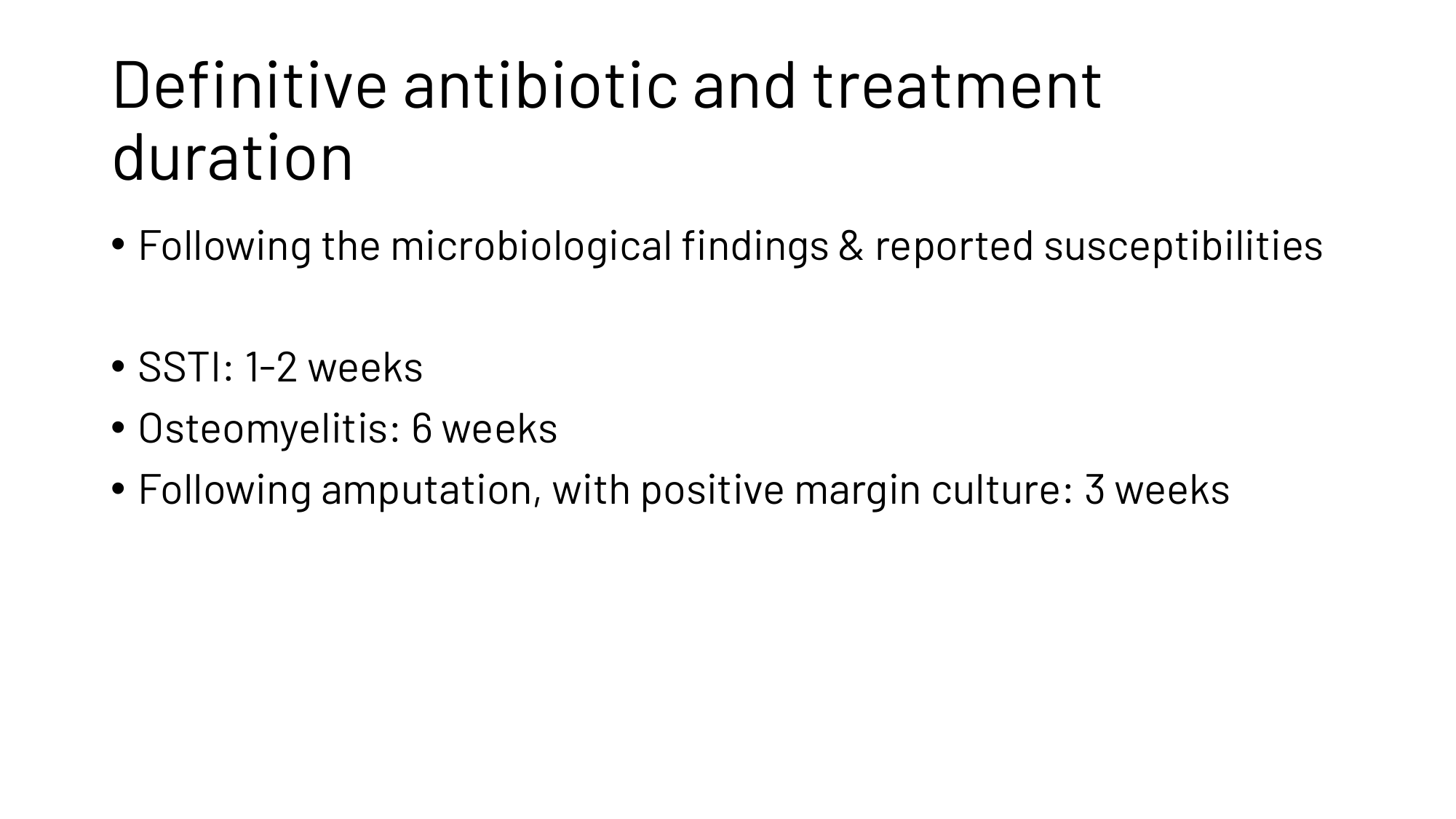

# Definitive antibiotic and treatment duration
Following the microbiological findings & reported susceptibilities

SSTI: 1-2 weeks
Osteomyelitis: 6 weeks
Following amputation, with positive margin culture: 3 weeks